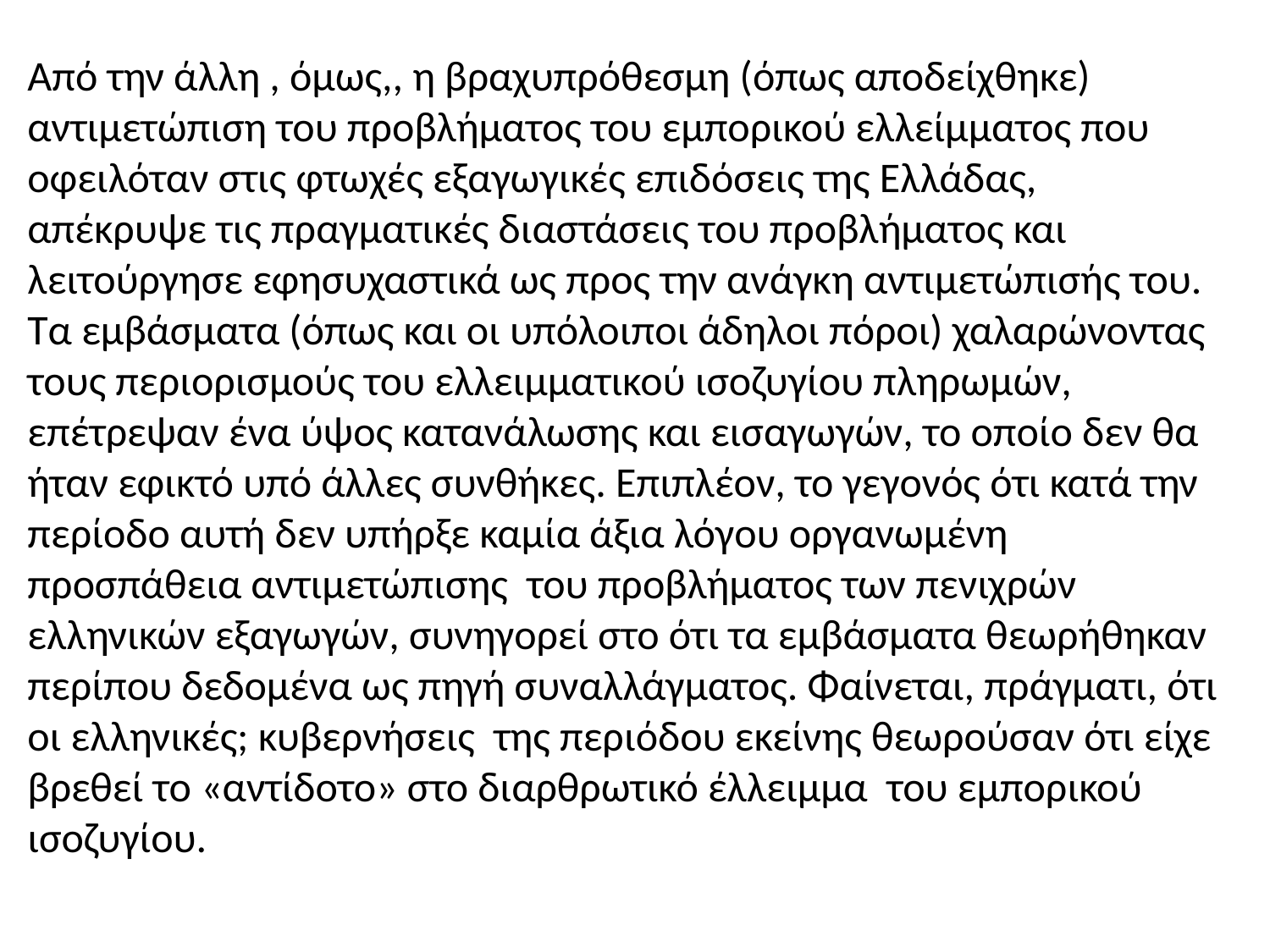

Από την άλλη , όμως,, η βραχυπρόθεσμη (όπως αποδείχθηκε) αντιμετώπιση του προβλήματος του εμπορικού ελλείμματος που οφειλόταν στις φτωχές εξαγωγικές επιδόσεις της Ελλάδας, απέκρυψε τις πραγματικές διαστάσεις του προβλήματος και λειτούργησε εφησυχαστικά ως προς την ανάγκη αντιμετώπισής του.
Τα εμβάσματα (όπως και οι υπόλοιποι άδηλοι πόροι) χαλαρώνοντας τους περιορισμούς του ελλειμματικού ισοζυγίου πληρωμών, επέτρεψαν ένα ύψος κατανάλωσης και εισαγωγών, το οποίο δεν θα ήταν εφικτό υπό άλλες συνθήκες. Επιπλέον, το γεγονός ότι κατά την περίοδο αυτή δεν υπήρξε καμία άξια λόγου οργανωμένη προσπάθεια αντιμετώπισης  του προβλήματος των πενιχρών ελληνικών εξαγωγών, συνηγορεί στο ότι τα εμβάσματα θεωρήθηκαν περίπου δεδομένα ως πηγή συναλλάγματος. Φαίνεται, πράγματι, ότι οι ελληνικές; κυβερνήσεις  της περιόδου εκείνης θεωρούσαν ότι είχε βρεθεί το «αντίδοτο» στο διαρθρωτικό έλλειμμα  του εμπορικού ισοζυγίου.